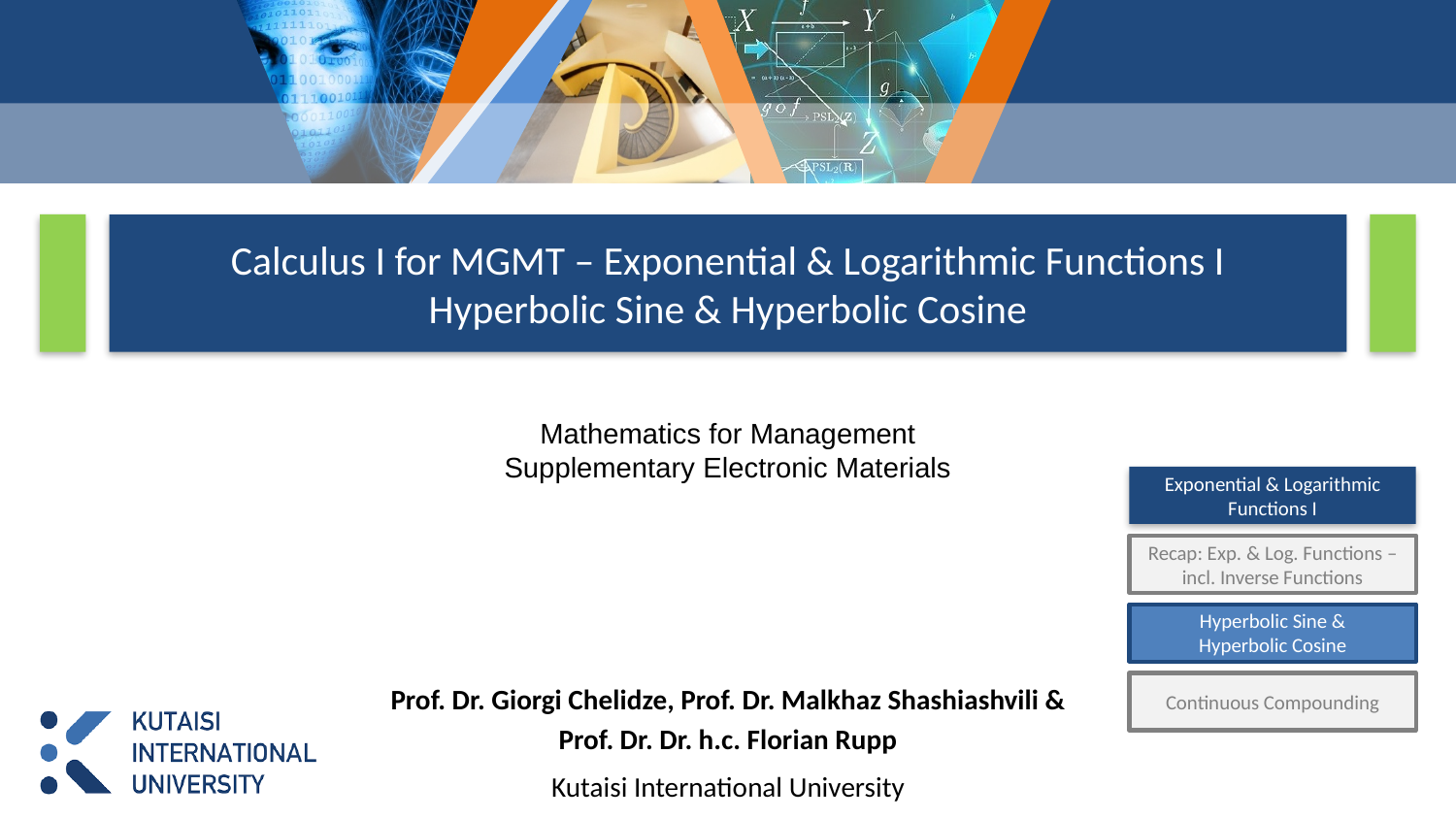

# Calculus I for MGMT – Exponential & Logarithmic Functions I Hyperbolic Sine & Hyperbolic Cosine

Mathematics for Management
Supplementary Electronic Materials
Exponential & Logarithmic Functions I
Recap: Exp. & Log. Functions – incl. Inverse Functions
Hyperbolic Sine &
Hyperbolic Cosine
Continuous Compounding